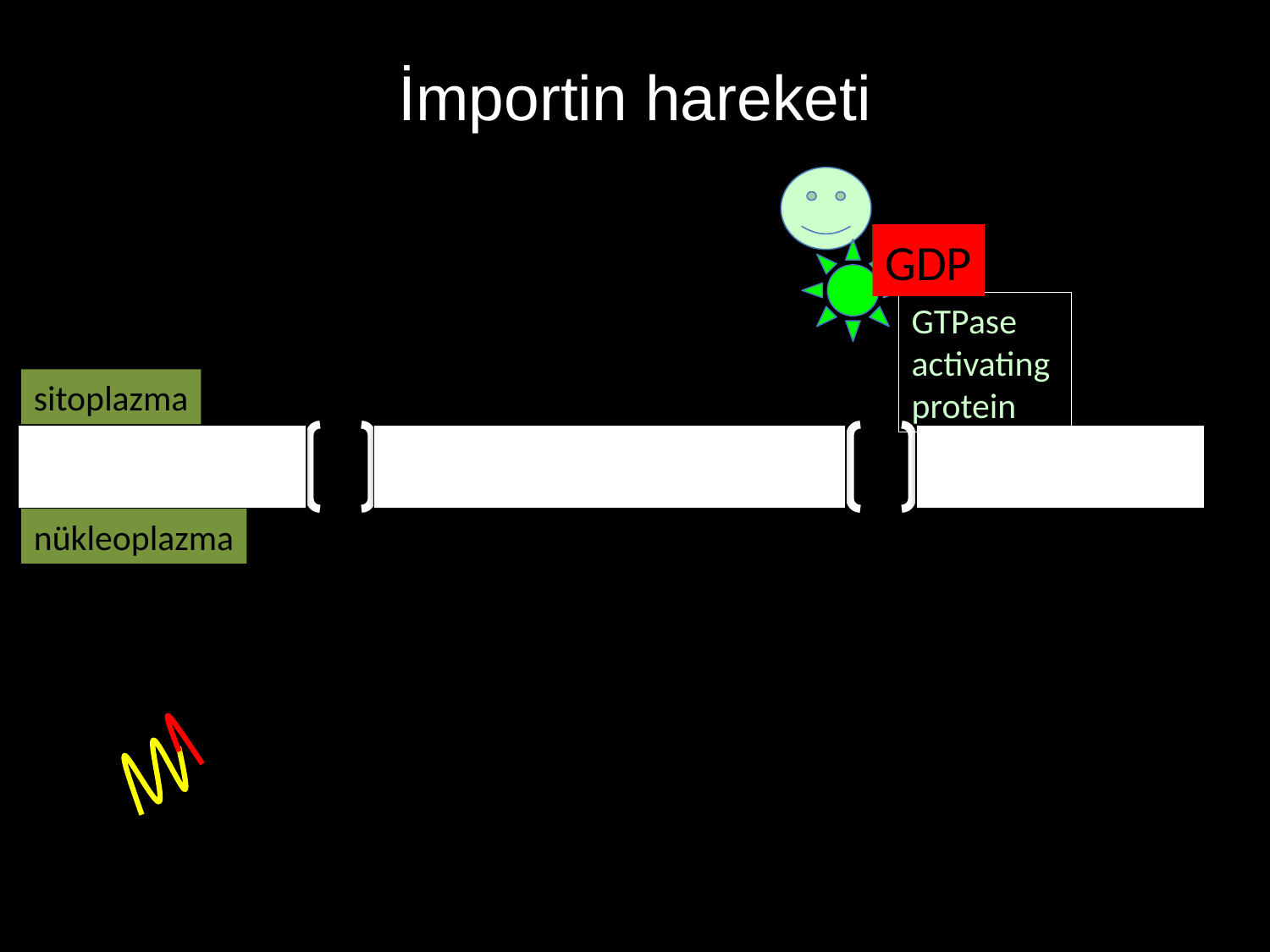

# İmportin hareketi

GTP
GDP

GTPase activating protein
sitoplazma

nükleoplazma